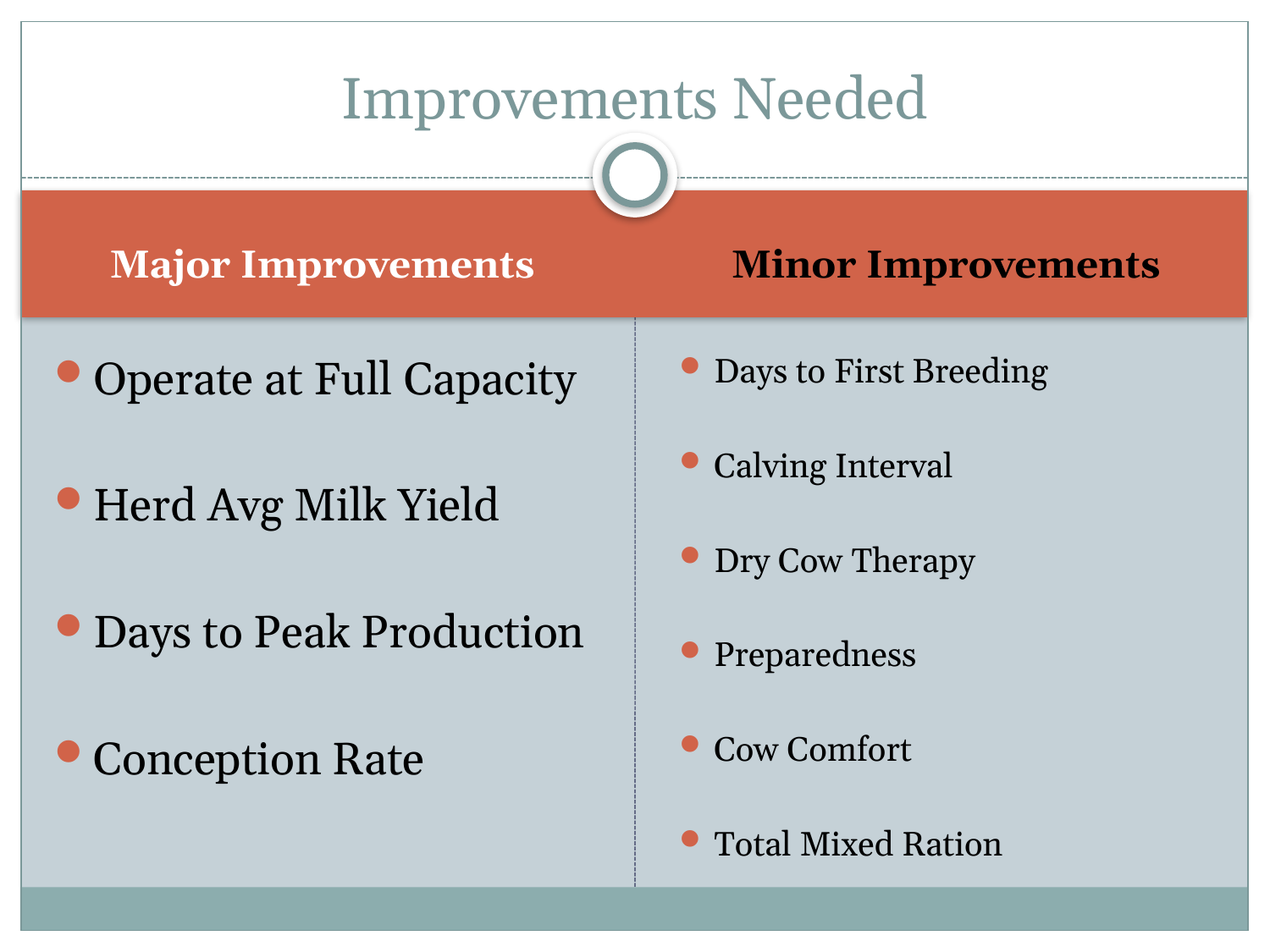

# Improvements Needed
Major Improvements
Minor Improvements
Operate at Full Capacity

Herd Avg Milk Yield

Days to Peak Production

Conception Rate

Days to First Breeding

Calving Interval

Dry Cow Therapy

Preparedness

Cow Comfort

Total Mixed Ration